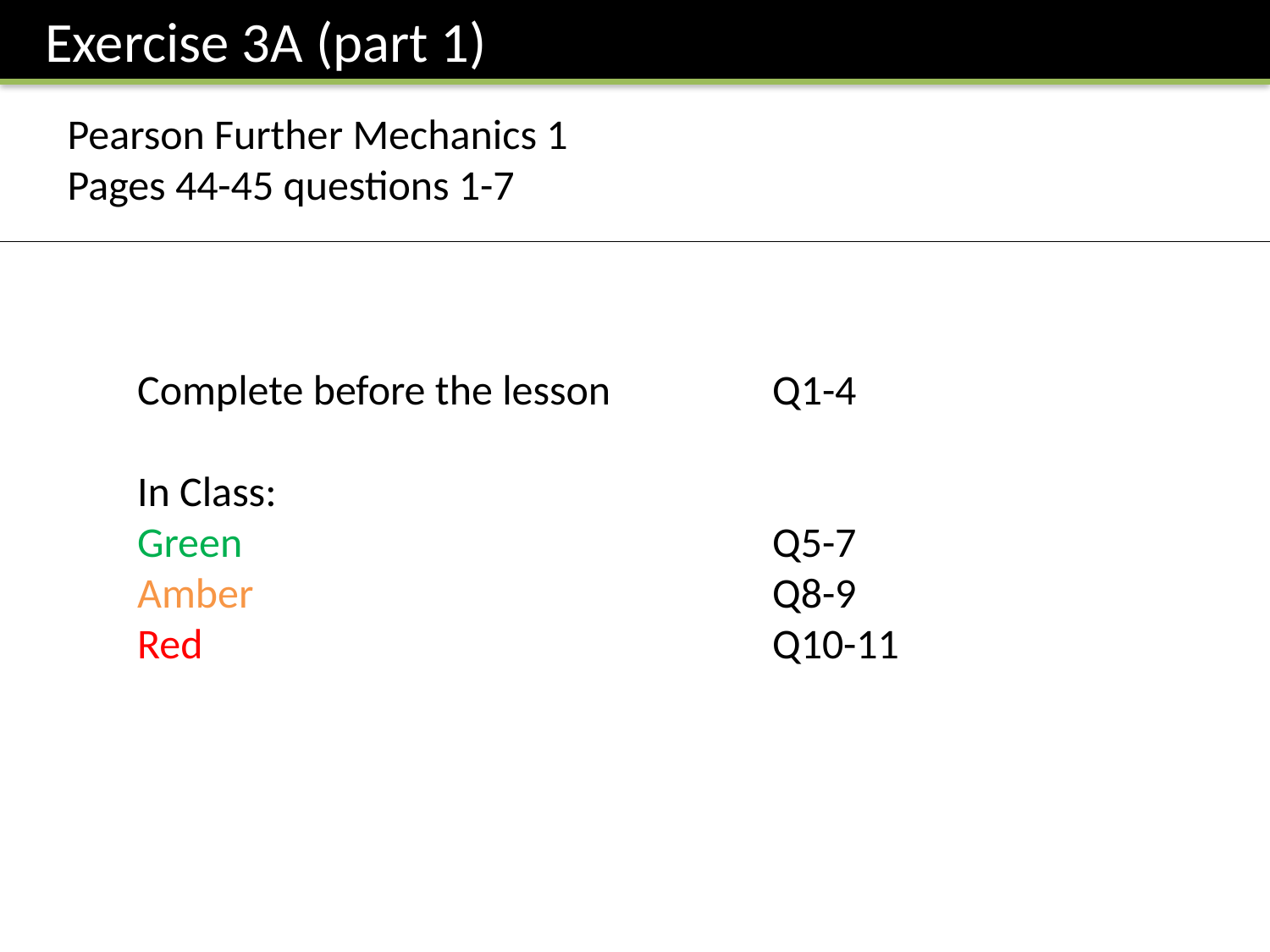

Exercise 3A (part 1)
Pearson Further Mechanics 1
Pages 44-45 questions 1-7
Complete before the lesson		Q1-4

In Class:
Green					Q5-7
Amber 					Q8-9
Red					Q10-11